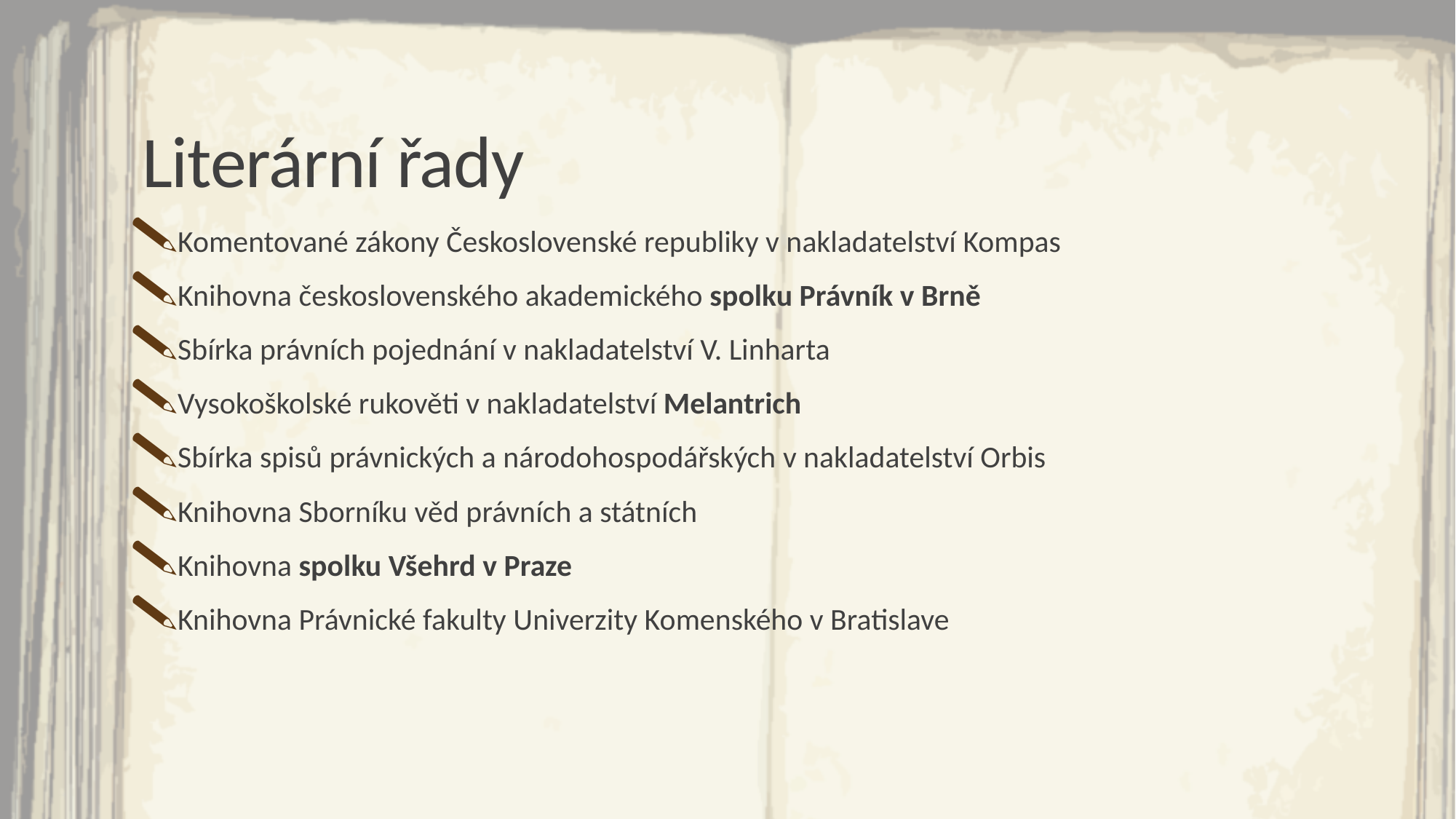

# Literární řady
Komentované zákony Československé republiky v nakladatelství Kompas
Knihovna československého akademického spolku Právník v Brně
Sbírka právních pojednání v nakladatelství V. Linharta
Vysokoškolské rukověti v nakladatelství Melantrich
Sbírka spisů právnických a národohospodářských v nakladatelství Orbis
Knihovna Sborníku věd právních a státních
Knihovna spolku Všehrd v Praze
Knihovna Právnické fakulty Univerzity Komenského v Bratislave